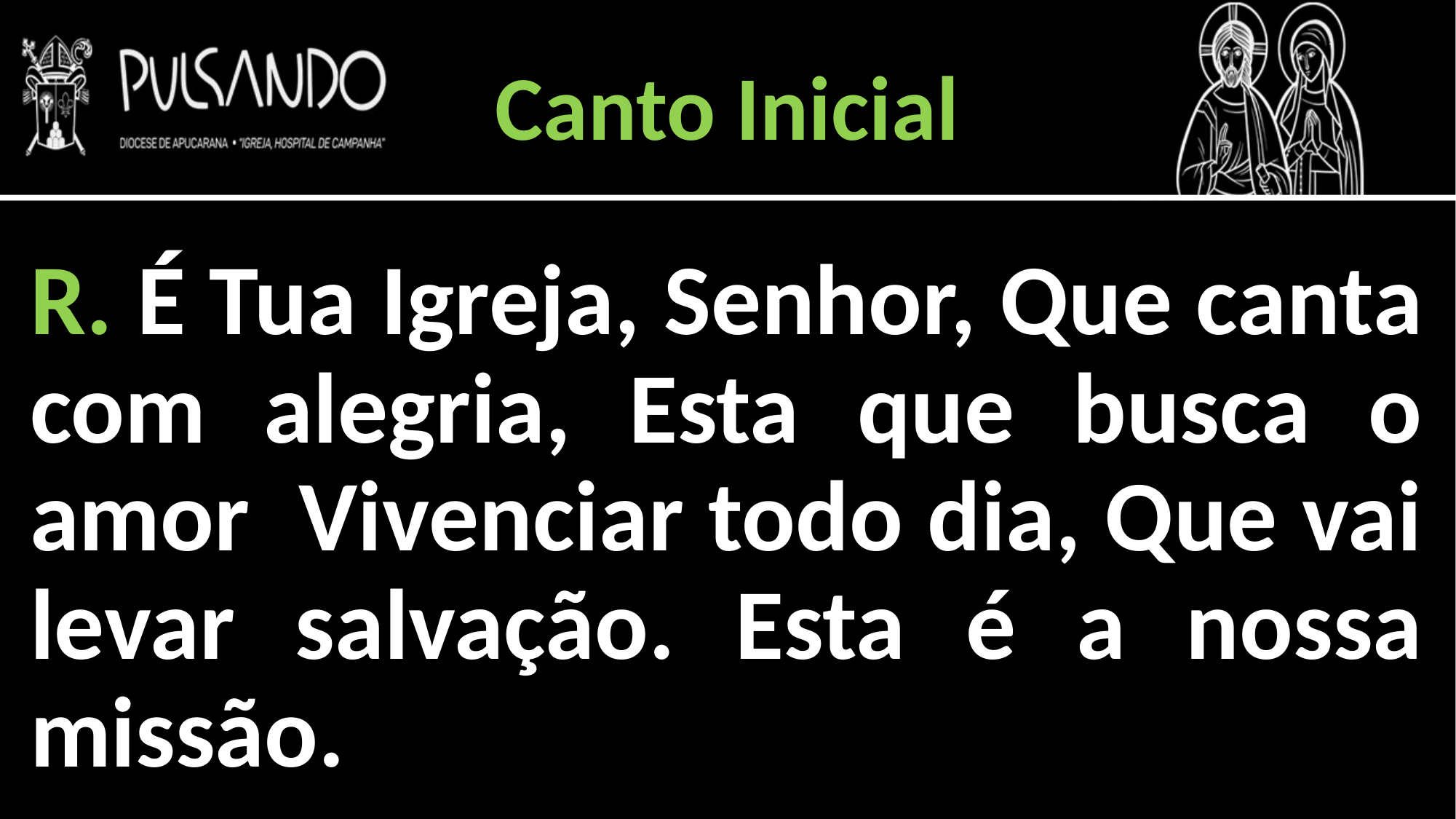

Canto Inicial
R. É Tua Igreja, Senhor, Que canta com alegria, Esta que busca o amor  Vivenciar todo dia, Que vai levar salvação. Esta é a nossa missão.